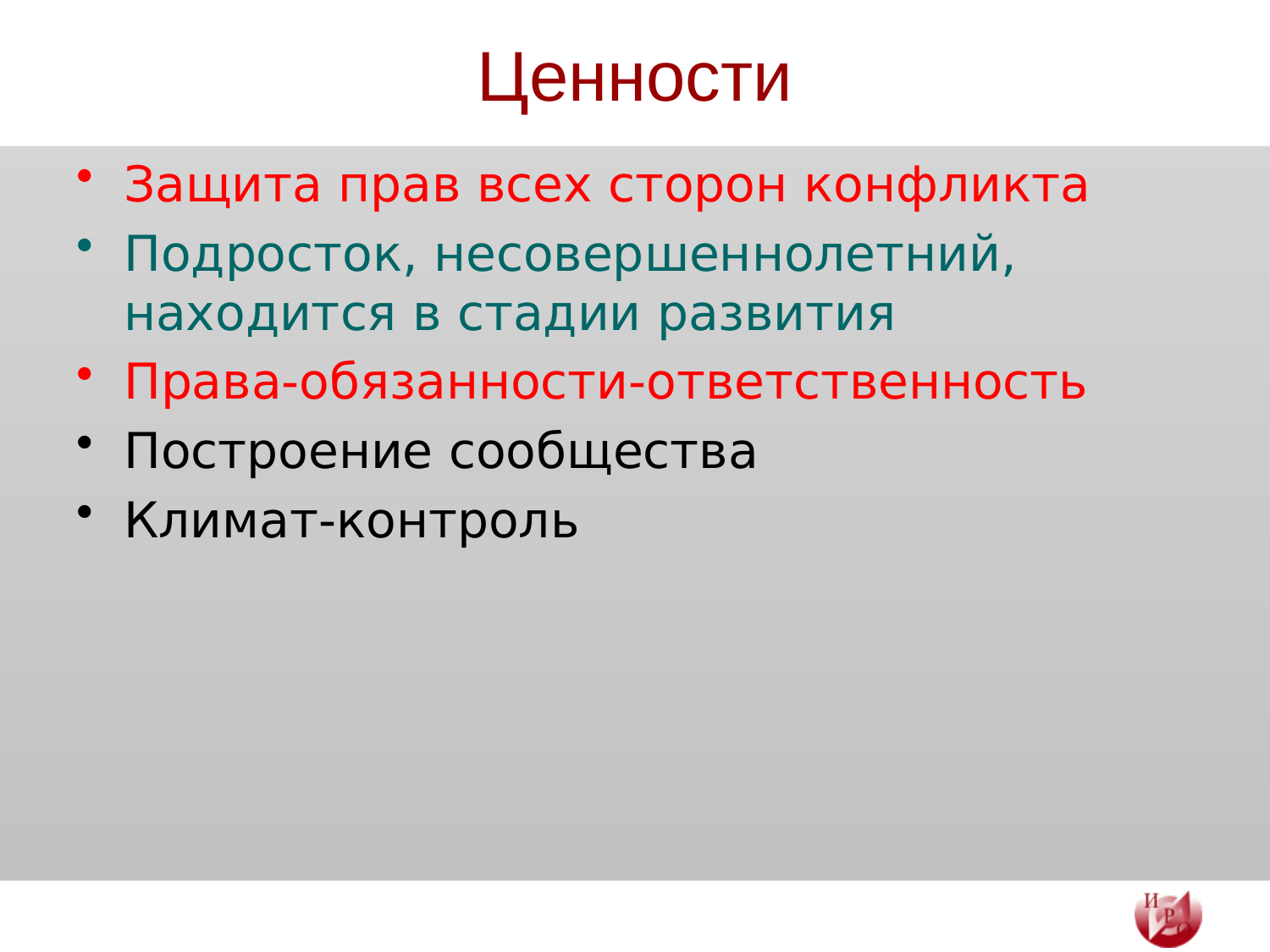

# Ценности
Защита прав всех сторон конфликта
Подросток, несовершеннолетний, находится в стадии развития
Права-обязанности-ответственность
Построение сообщества
Климат-контроль